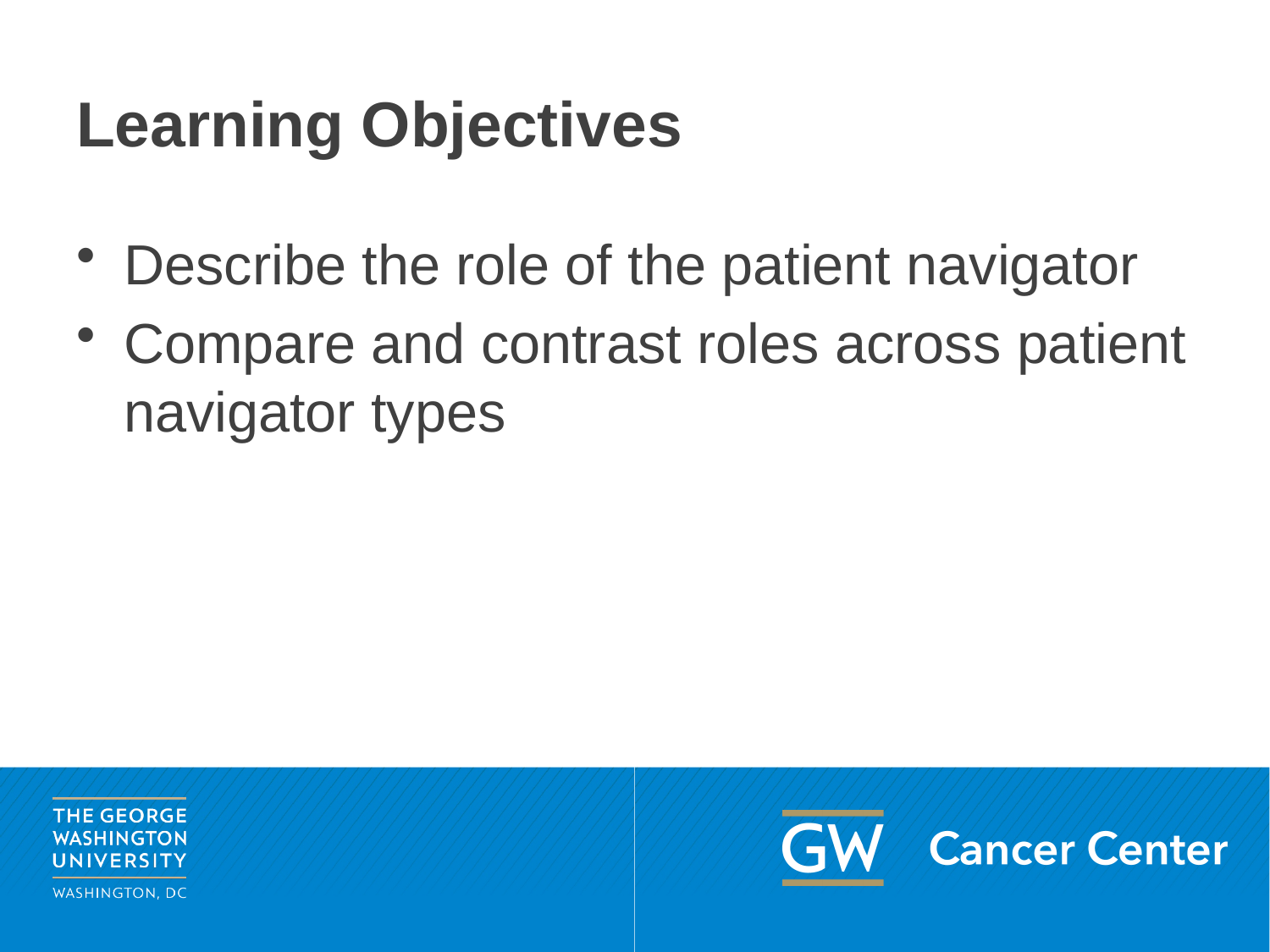

# Learning Objectives
Describe the role of the patient navigator
Compare and contrast roles across patient navigator types